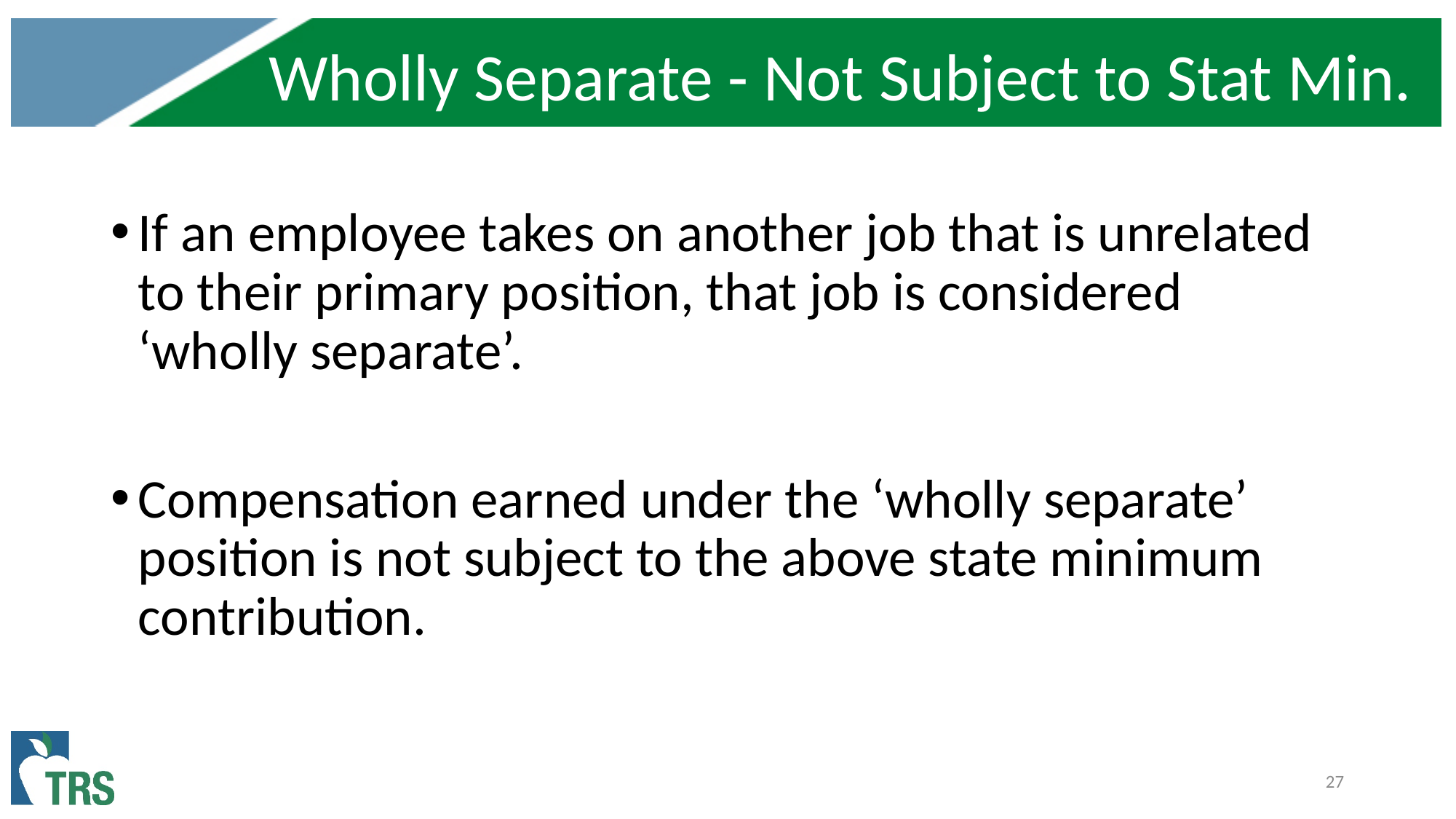

# Wholly Separate - Not Subject to Stat Min.
If an employee takes on another job that is unrelated to their primary position, that job is considered ‘wholly separate’.

Compensation earned under the ‘wholly separate’ position is not subject to the above state minimum contribution.
27